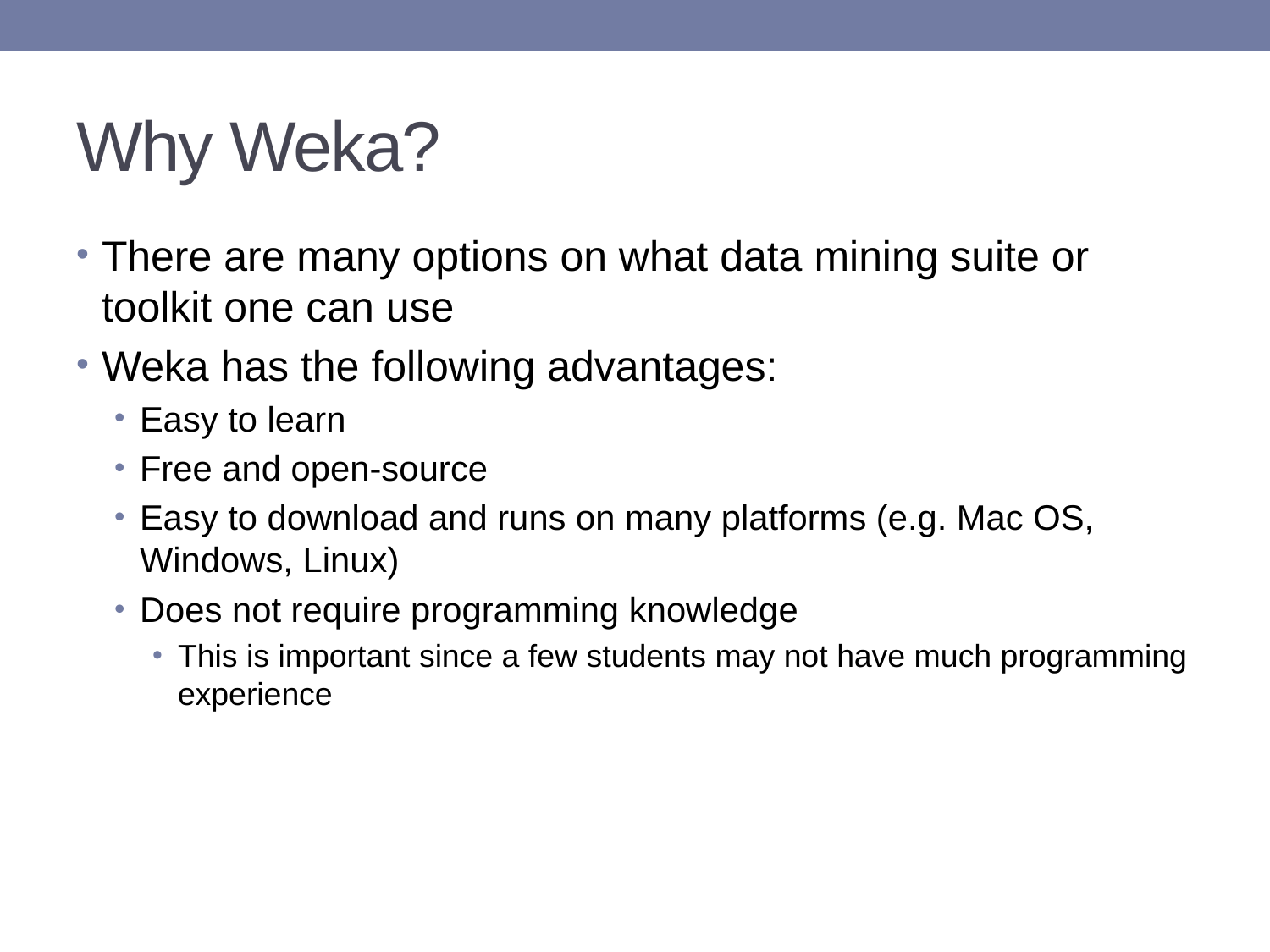

# Why Weka?
There are many options on what data mining suite or toolkit one can use
Weka has the following advantages:
Easy to learn
Free and open-source
Easy to download and runs on many platforms (e.g. Mac OS, Windows, Linux)
Does not require programming knowledge
This is important since a few students may not have much programming experience